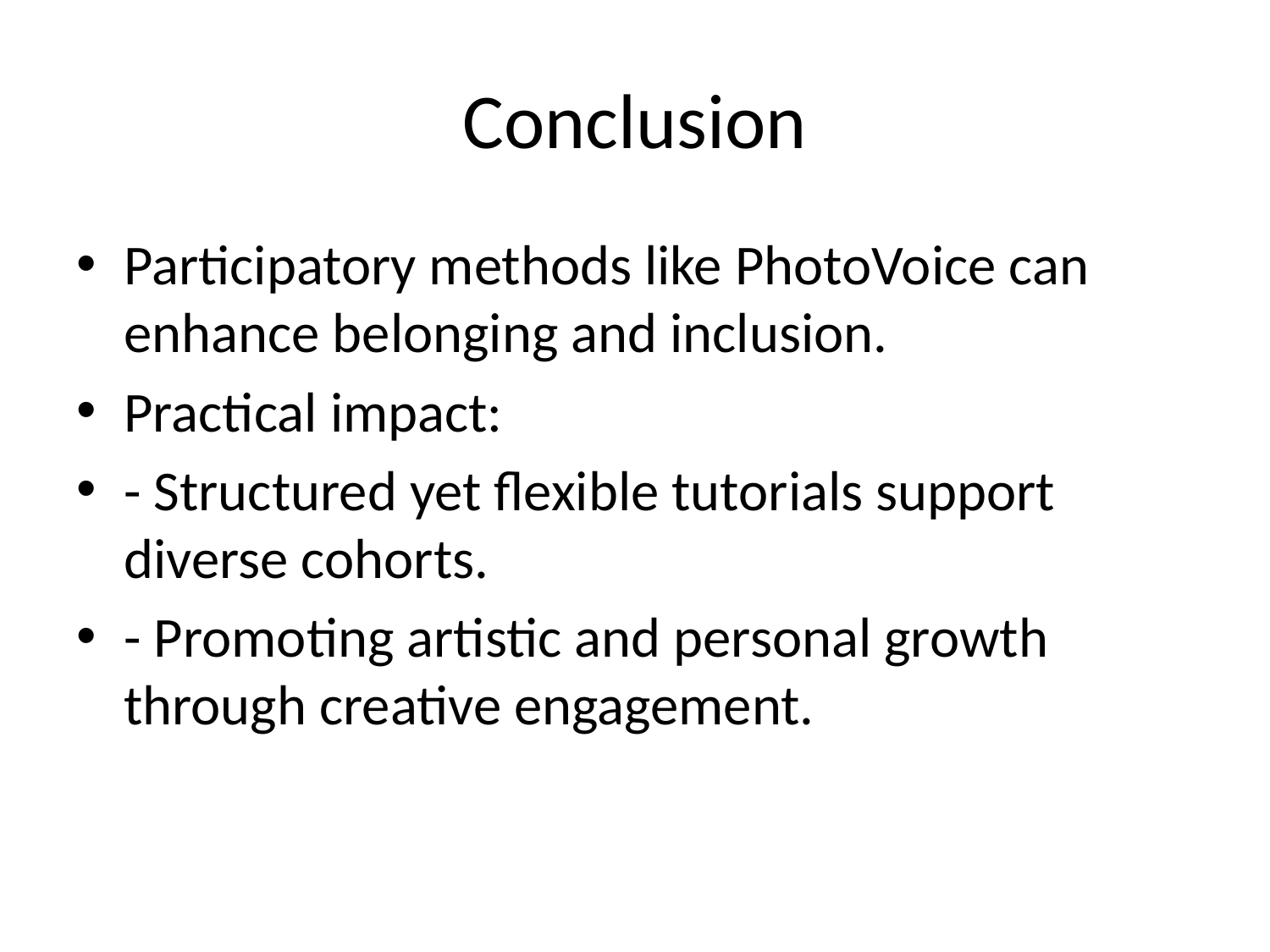

# Conclusion
Participatory methods like PhotoVoice can enhance belonging and inclusion.
Practical impact:
- Structured yet flexible tutorials support diverse cohorts.
- Promoting artistic and personal growth through creative engagement.